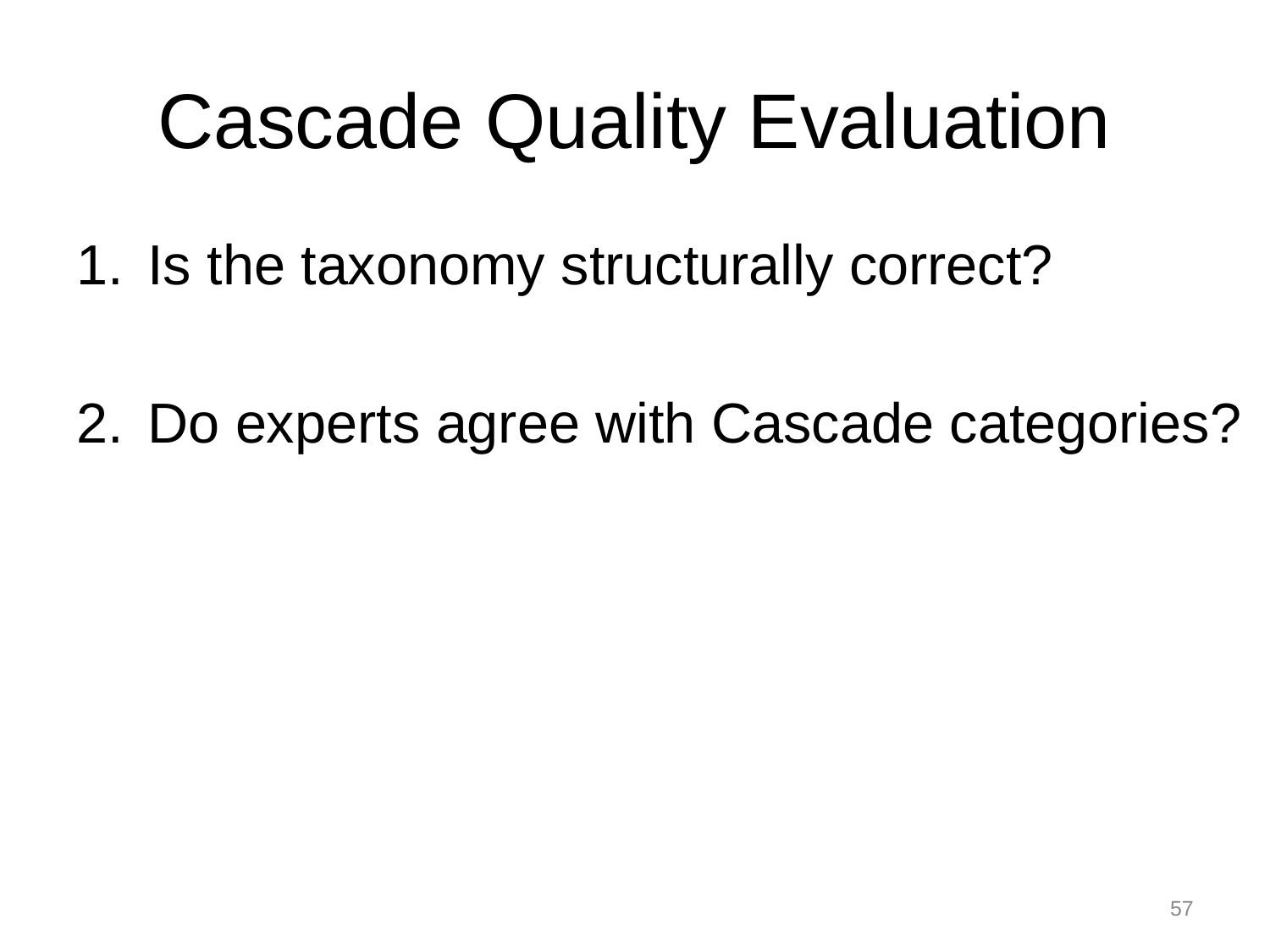

# Cascade Quality Evaluation
Is the taxonomy structurally correct?

Do experts agree with Cascade categories?

57